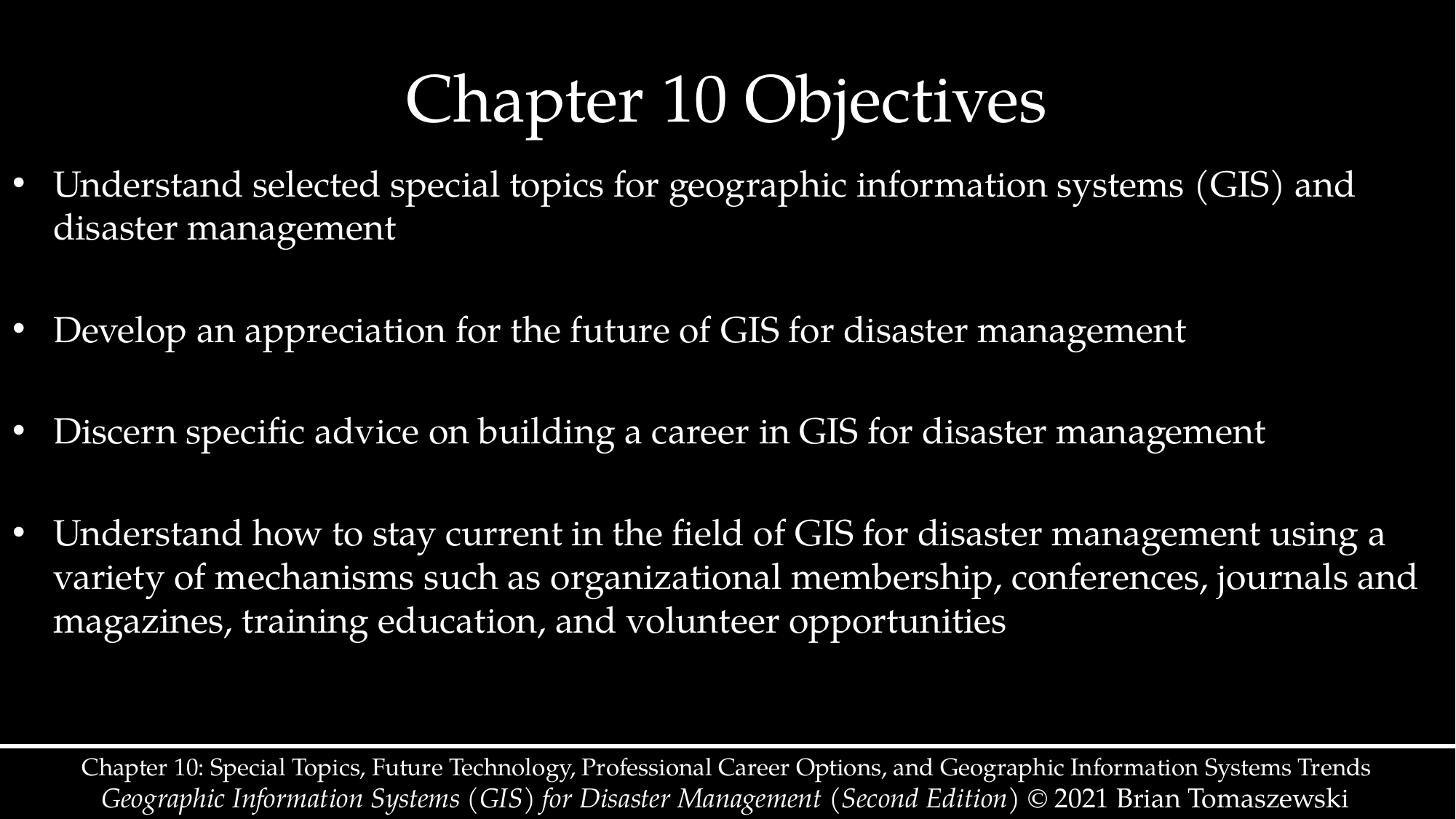

# Chapter 10 Objectives
Understand selected special topics for geographic information systems (GIS) and disaster management

Develop an appreciation for the future of GIS for disaster management

Discern specific advice on building a career in GIS for disaster management

Understand how to stay current in the field of GIS for disaster management using a variety of mechanisms such as organizational membership, conferences, journals and magazines, training education, and volunteer opportunities